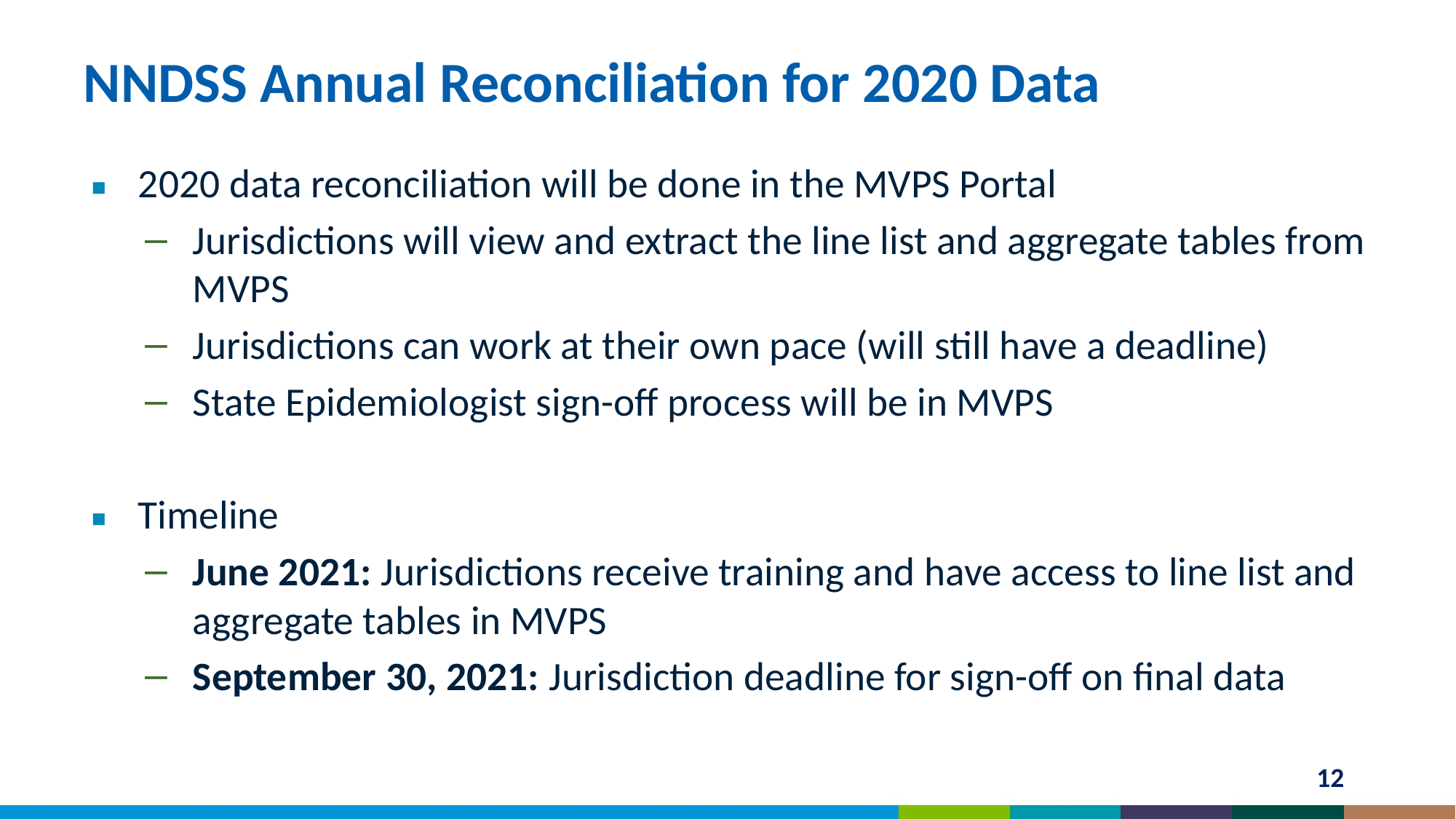

# NNDSS Annual Reconciliation for 2020 Data
2020 data reconciliation will be done in the MVPS Portal
Jurisdictions will view and extract the line list and aggregate tables from MVPS
Jurisdictions can work at their own pace (will still have a deadline)
State Epidemiologist sign-off process will be in MVPS

Timeline
June 2021: Jurisdictions receive training and have access to line list and aggregate tables in MVPS
September 30, 2021: Jurisdiction deadline for sign-off on final data